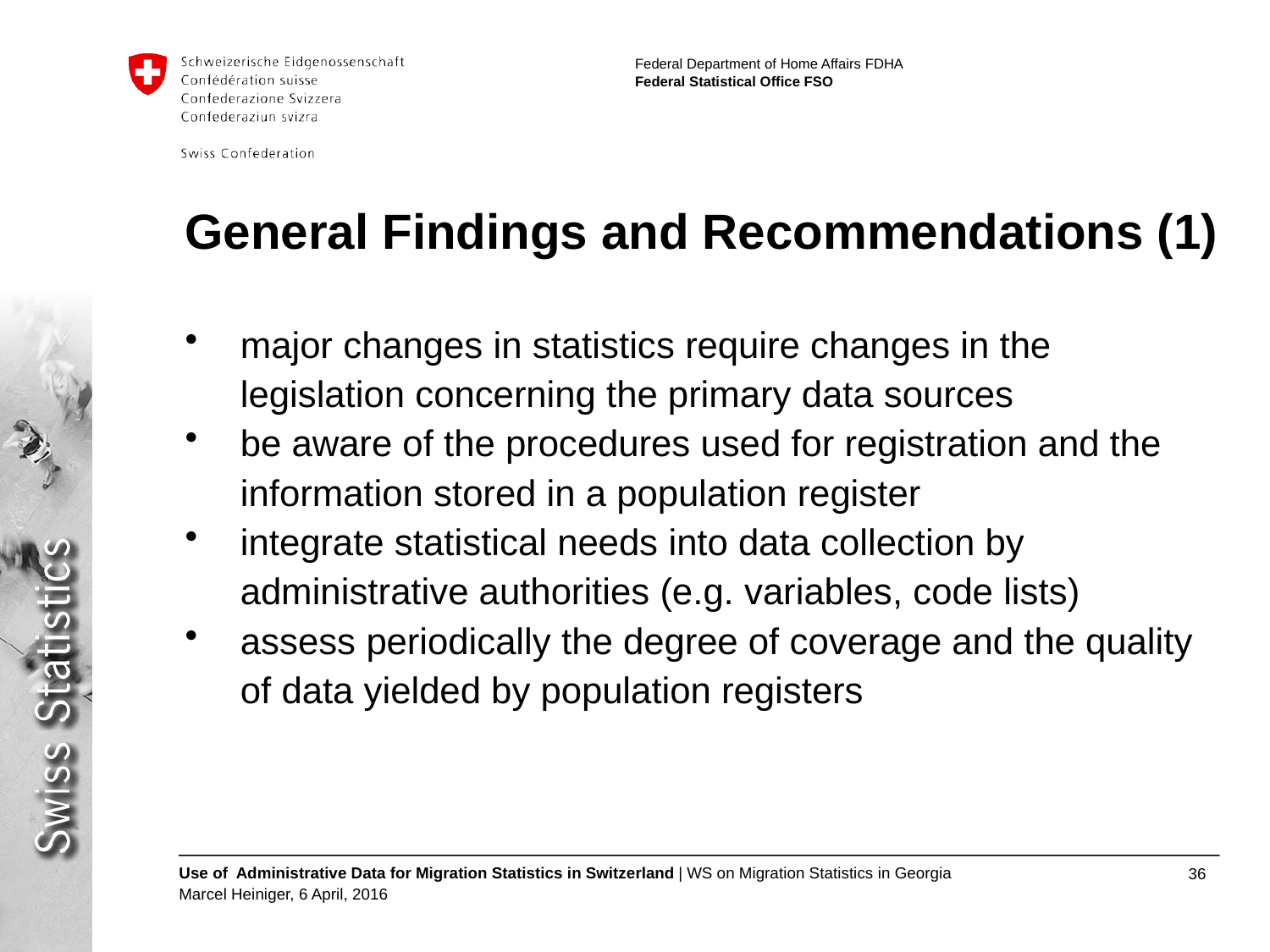

# General Findings and Recommendations (1)
major changes in statistics require changes in the legislation concerning the primary data sources
be aware of the procedures used for registration and the information stored in a population register
integrate statistical needs into data collection by administrative authorities (e.g. variables, code lists)
assess periodically the degree of coverage and the quality of data yielded by population registers